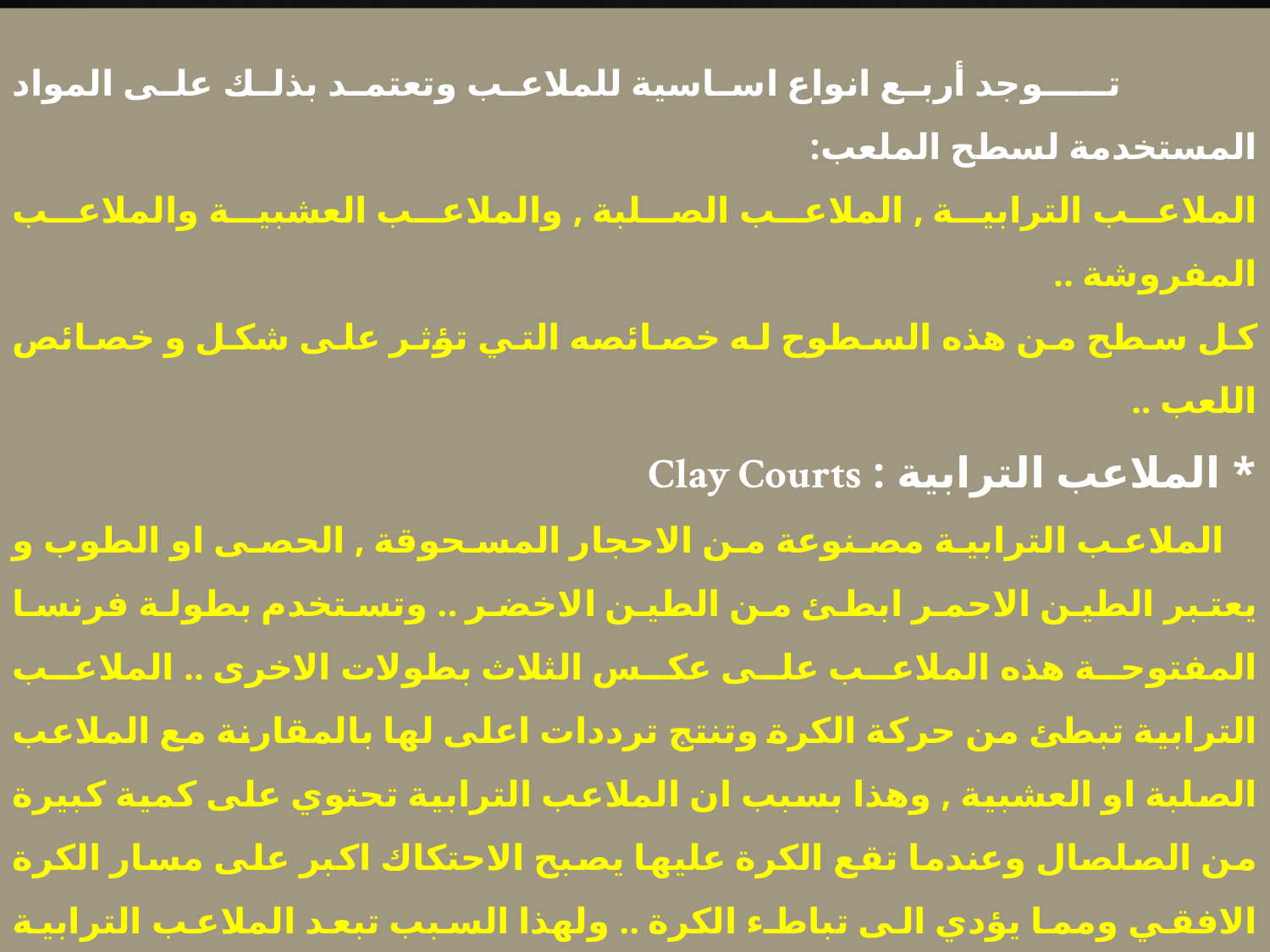

تــــوجد أربع انواع اساسية للملاعب وتعتمد بذلك على المواد المستخدمة لسطح الملعب:
الملاعب الترابية , الملاعب الصلبة , والملاعب العشبية والملاعب المفروشة ..
كل سطح من هذه السطوح له خصائصه التي تؤثر على شكل و خصائص اللعب ..
* الملاعب الترابية : Clay Courts
    الملاعب الترابية مصنوعة من الاحجار المسحوقة , الحصى او الطوب و يعتبر الطين الاحمر ابطئ من الطين الاخضر .. وتستخدم بطولة فرنسا المفتوحة هذه الملاعب على عكس الثلاث بطولات الاخرى .. الملاعب الترابية تبطئ من حركة الكرة وتنتج ترددات اعلى لها بالمقارنة مع الملاعب الصلبة او العشبية , وهذا بسبب ان الملاعب الترابية تحتوي على كمية كبيرة من الصلصال وعندما تقع الكرة عليها يصبح الاحتكاك اكبر على مسار الكرة الافقي ومما يؤدي الى تباطء الكرة .. ولهذا السبب تبعد الملاعب الترابية مميزات كبيرة مثل الارسال القوي مما يؤدي اللاعبين الذين يعتمدون علية الى عدم السيطرة على لعبتهم .. على الرغم من ان الملاعب الترابية تقليدية و اقل كلفة في البناء من انواع الملاعب الاخرى الى ان تكلفة صيانة هذا النوع من الملاعب اعلى من الملاعب الاخرى لأنها تحتاج الى التسوية المستمرة للمحافظة على رتابة الارضية , و المحافظة على اعتدال معدل الماء فيها ,, الملاعب الترابية اكثر شيوعا في اوروبا وامريكا الجنوبية عن امريكا الشمالية .